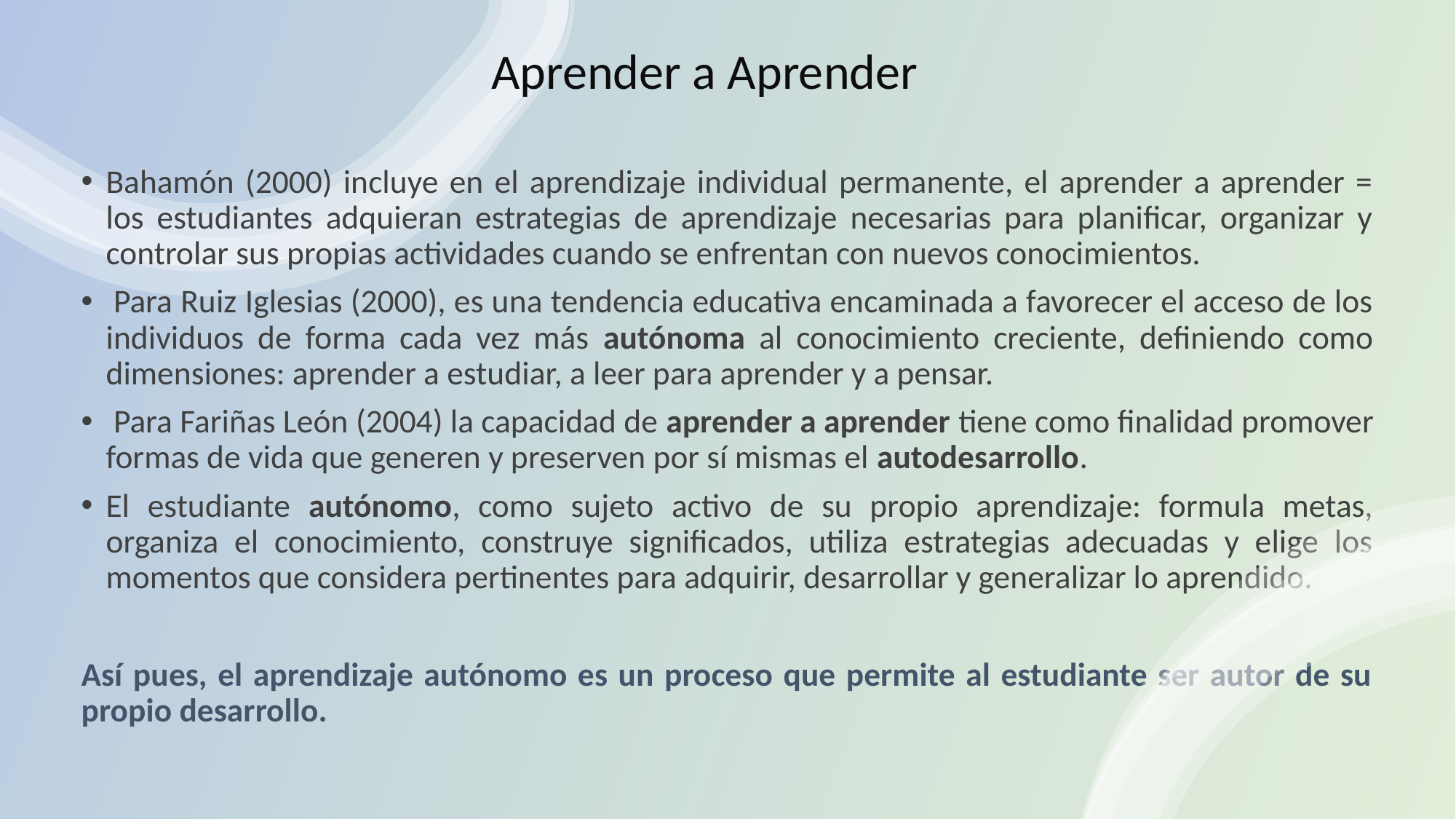

# Aprender a Aprender

Bahamón (2000) incluye en el aprendizaje individual permanente, el aprender a aprender = los estudiantes adquieran estrategias de aprendizaje necesarias para planificar, organizar y controlar sus propias actividades cuando se enfrentan con nuevos conocimientos.
 Para Ruiz Iglesias (2000), es una tendencia educativa encaminada a favorecer el acceso de los individuos de forma cada vez más autónoma al conocimiento creciente, definiendo como dimensiones: aprender a estudiar, a leer para aprender y a pensar.
 Para Fariñas León (2004) la capacidad de aprender a aprender tiene como finalidad promover formas de vida que generen y preserven por sí mismas el autodesarrollo.
El estudiante autónomo, como sujeto activo de su propio aprendizaje: formula metas, organiza el conocimiento, construye significados, utiliza estrategias adecuadas y elige los momentos que considera pertinentes para adquirir, desarrollar y generalizar lo aprendido.

Así pues, el aprendizaje autónomo es un proceso que permite al estudiante ser autor de su propio desarrollo.